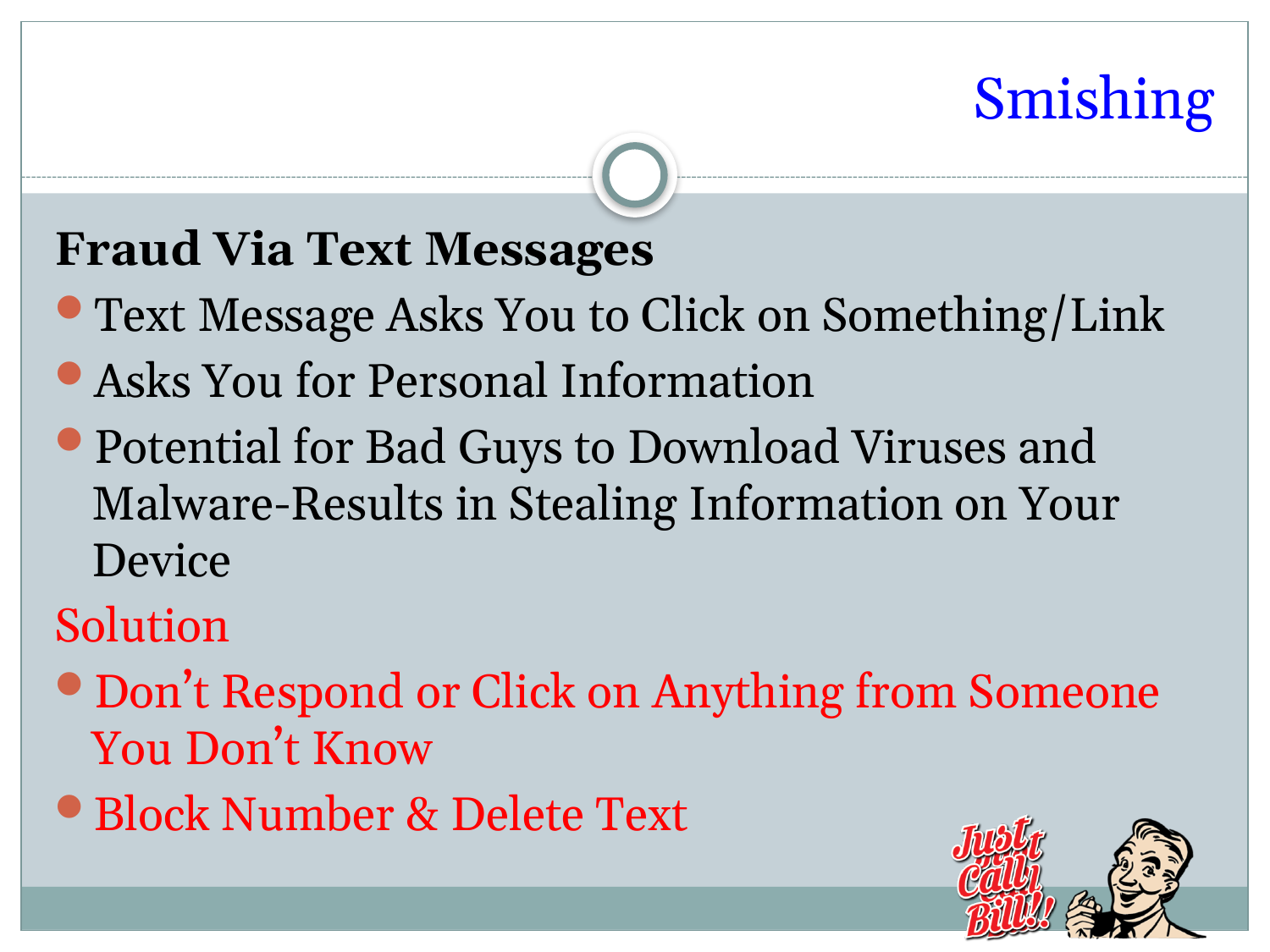

# Smishing
Fraud Via Text Messages
Text Message Asks You to Click on Something/Link
Asks You for Personal Information
Potential for Bad Guys to Download Viruses and Malware-Results in Stealing Information on Your Device
Solution
Don’t Respond or Click on Anything from Someone You Don’t Know
Block Number & Delete Text